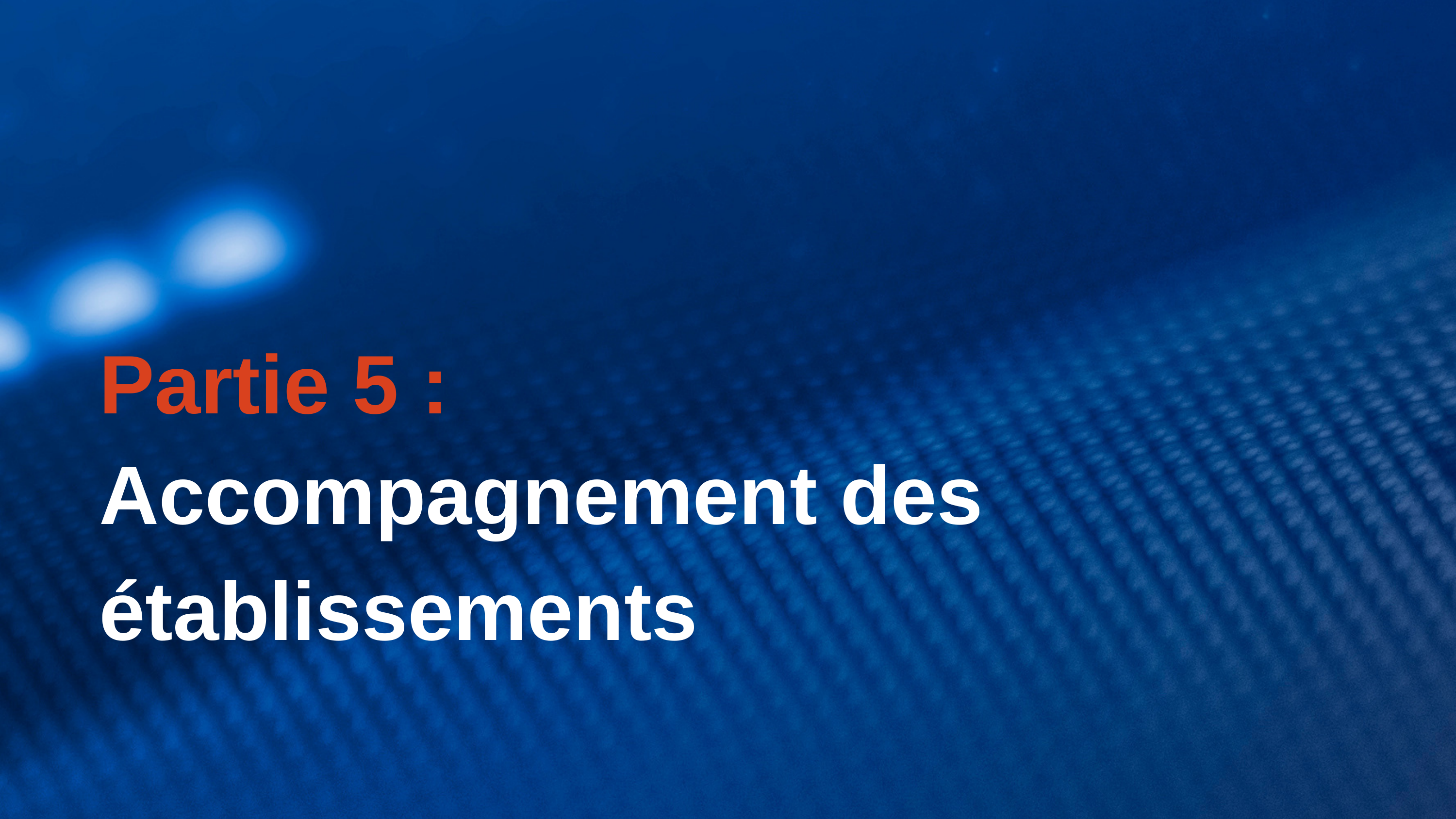

PARTIE 1
Partie 5 :
Accompagnement des établissements